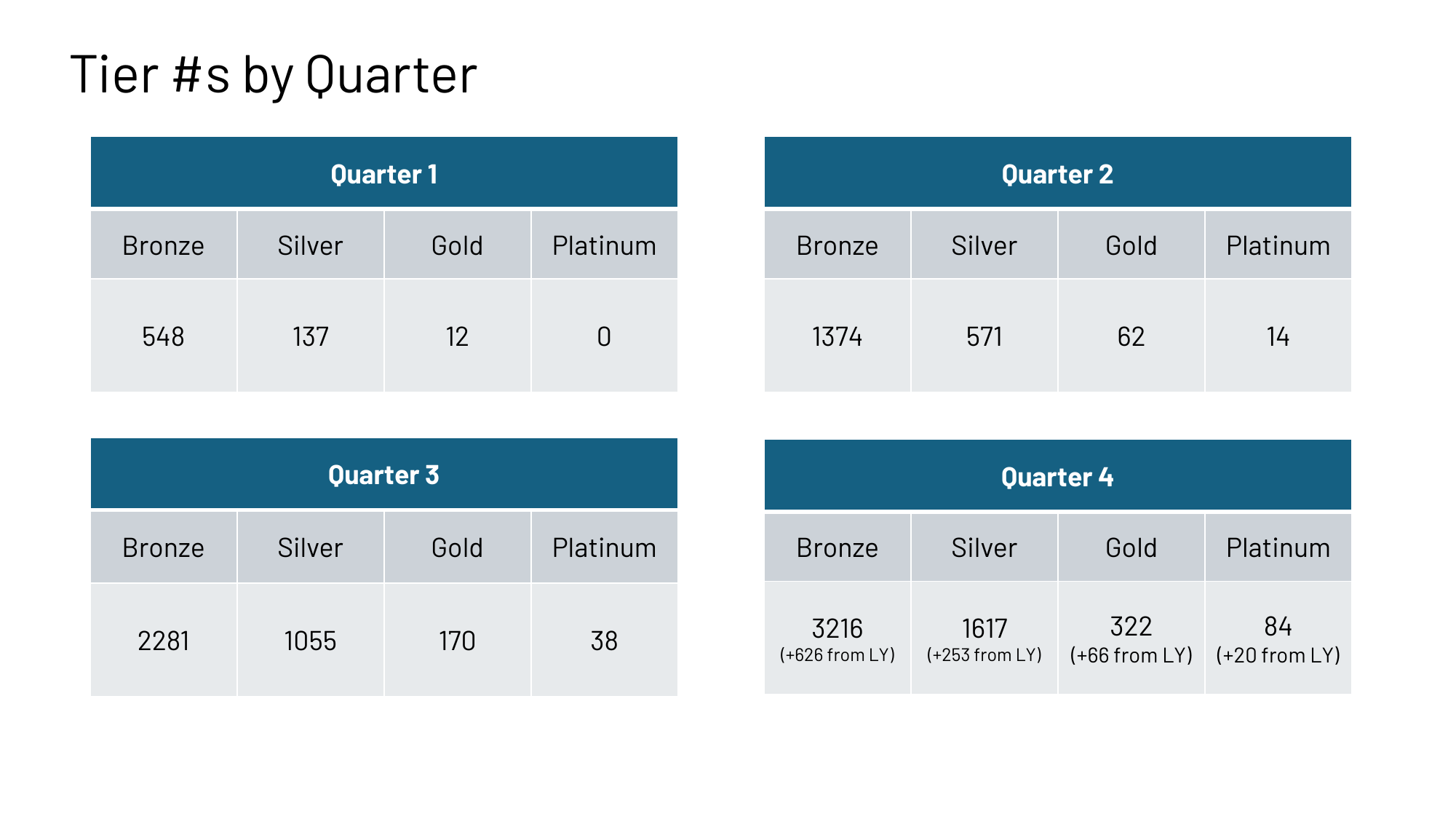

Tier #s by Quarter
| Quarter 1 |  |  |  |
| --- | --- | --- | --- |
| Bronze | Silver | Gold | Platinum |
| 548 | 137 | 12 | 0 |
| Quarter 2 |  |  |  |
| --- | --- | --- | --- |
| Bronze | Silver | Gold | Platinum |
| 1374 | 571 | 62 | 14 |
| Quarter 3 |  |  |  |
| --- | --- | --- | --- |
| Bronze | Silver | Gold | Platinum |
| 2281 | 1055 | 170 | 38 |
| Quarter 4 |  |  |  |
| --- | --- | --- | --- |
| Bronze | Silver | Gold | Platinum |
| 3216 (+626 from LY) | 1617 (+253 from LY) | 322 (+66 from LY) | 84 (+20 from LY) |